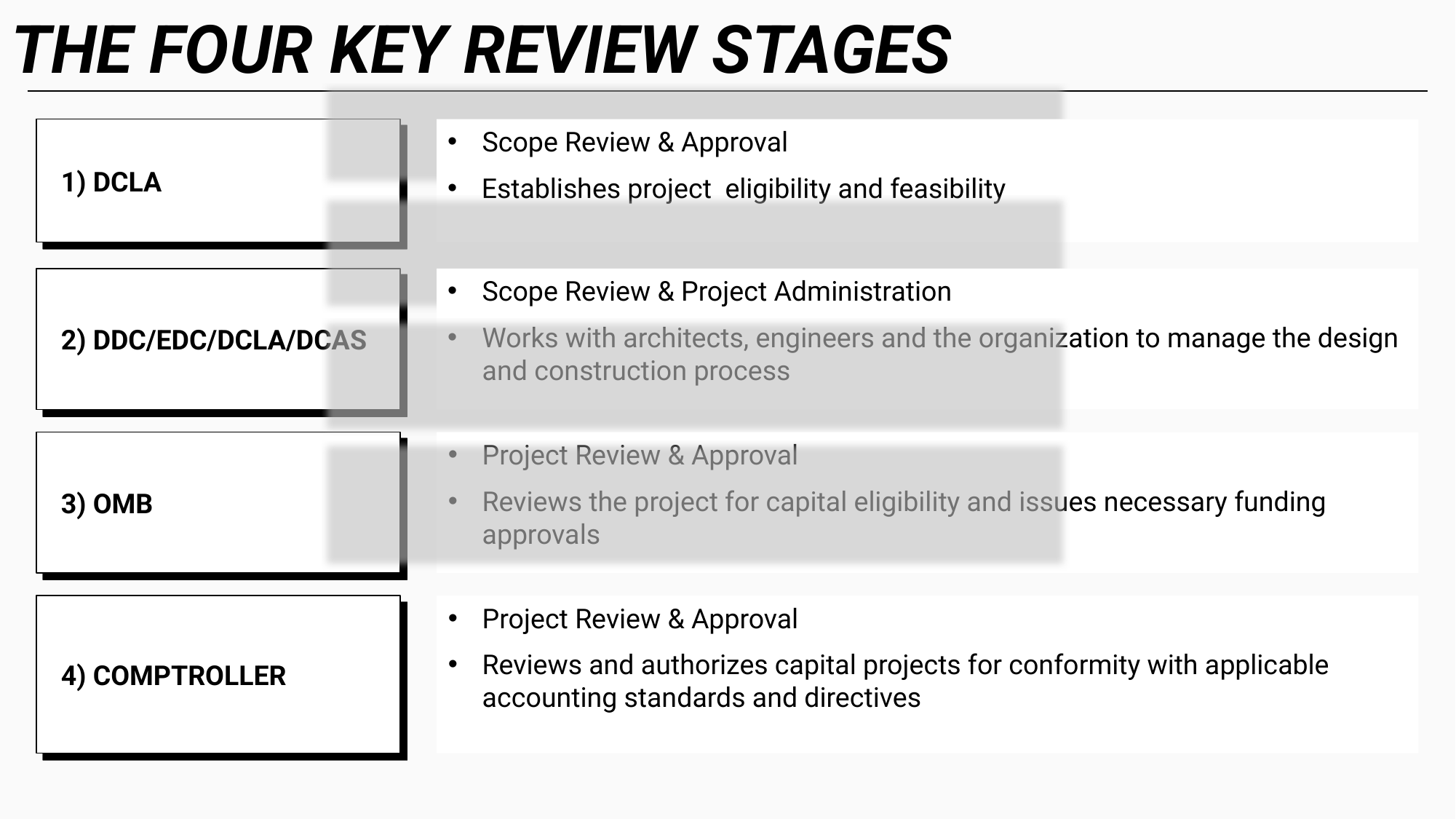

# THE FOUR KEY REVIEW STAGES
Scope Review & Approval
Establishes project  eligibility and feasibility
1) DCLA
Scope Review & Project Administration
Works with architects, engineers and the organization to manage the design and construction process
2) DDC/EDC/DCLA/DCAS
3) OMB
Project Review & Approval
Reviews the project for capital eligibility and issues necessary funding approvals
4) COMPTROLLER
Project Review & Approval
Reviews and authorizes capital projects for conformity with applicable accounting standards and directives